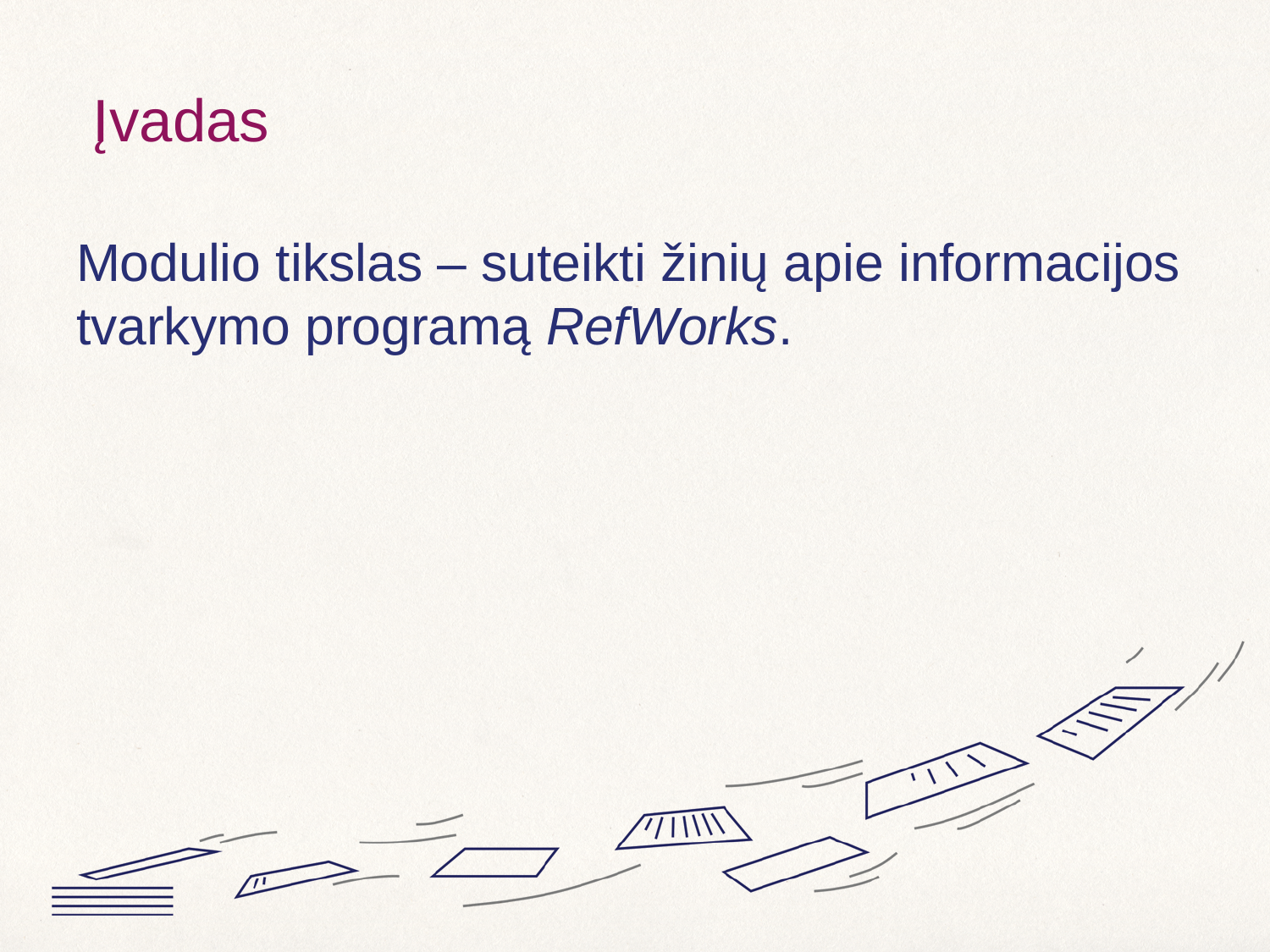

# Įvadas
Modulio tikslas – suteikti žinių apie informacijos tvarkymo programą RefWorks.